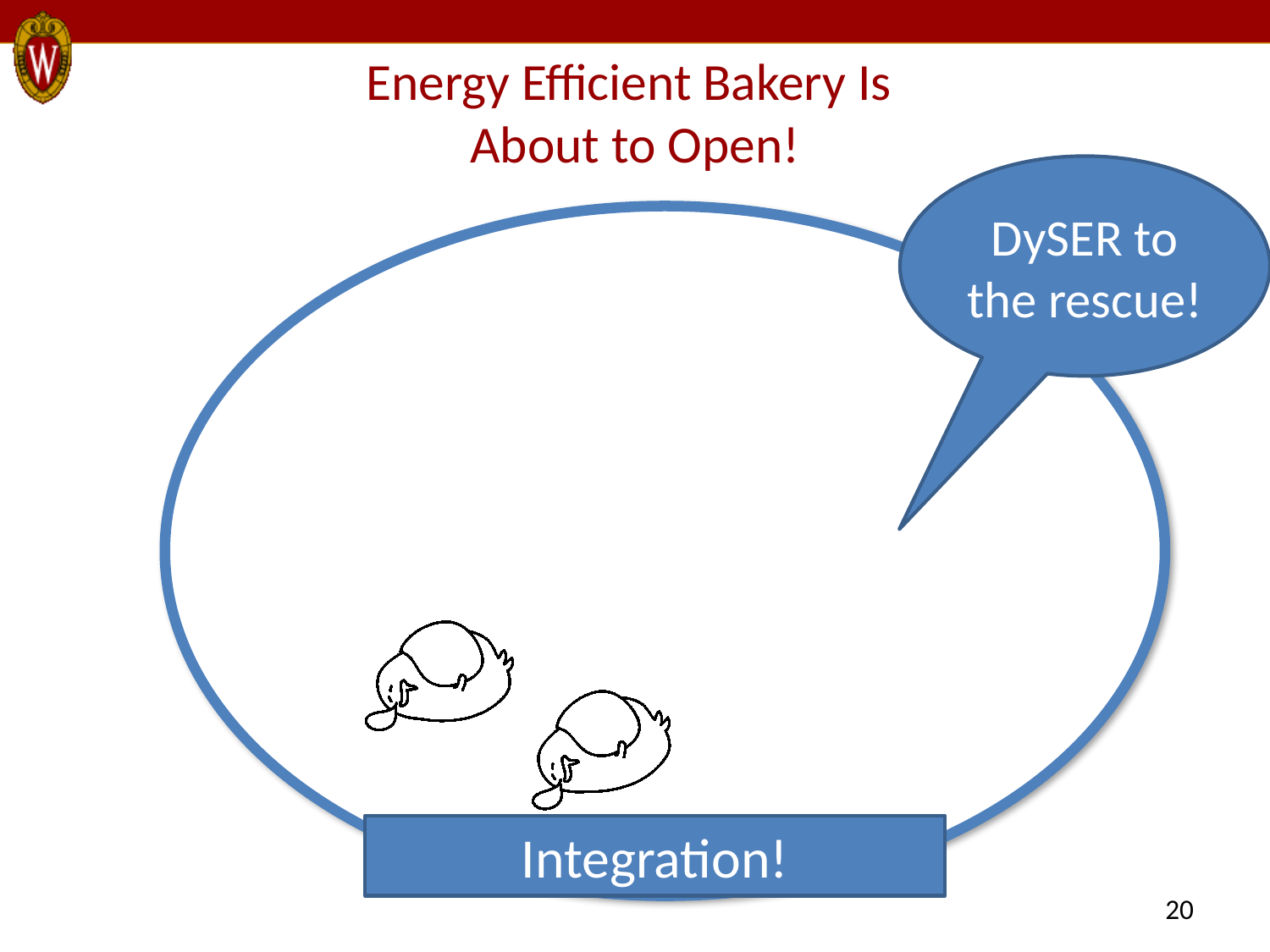

# Energy Efficient Bakery Is About to Open!

DySER to the rescue!

Integration!
20